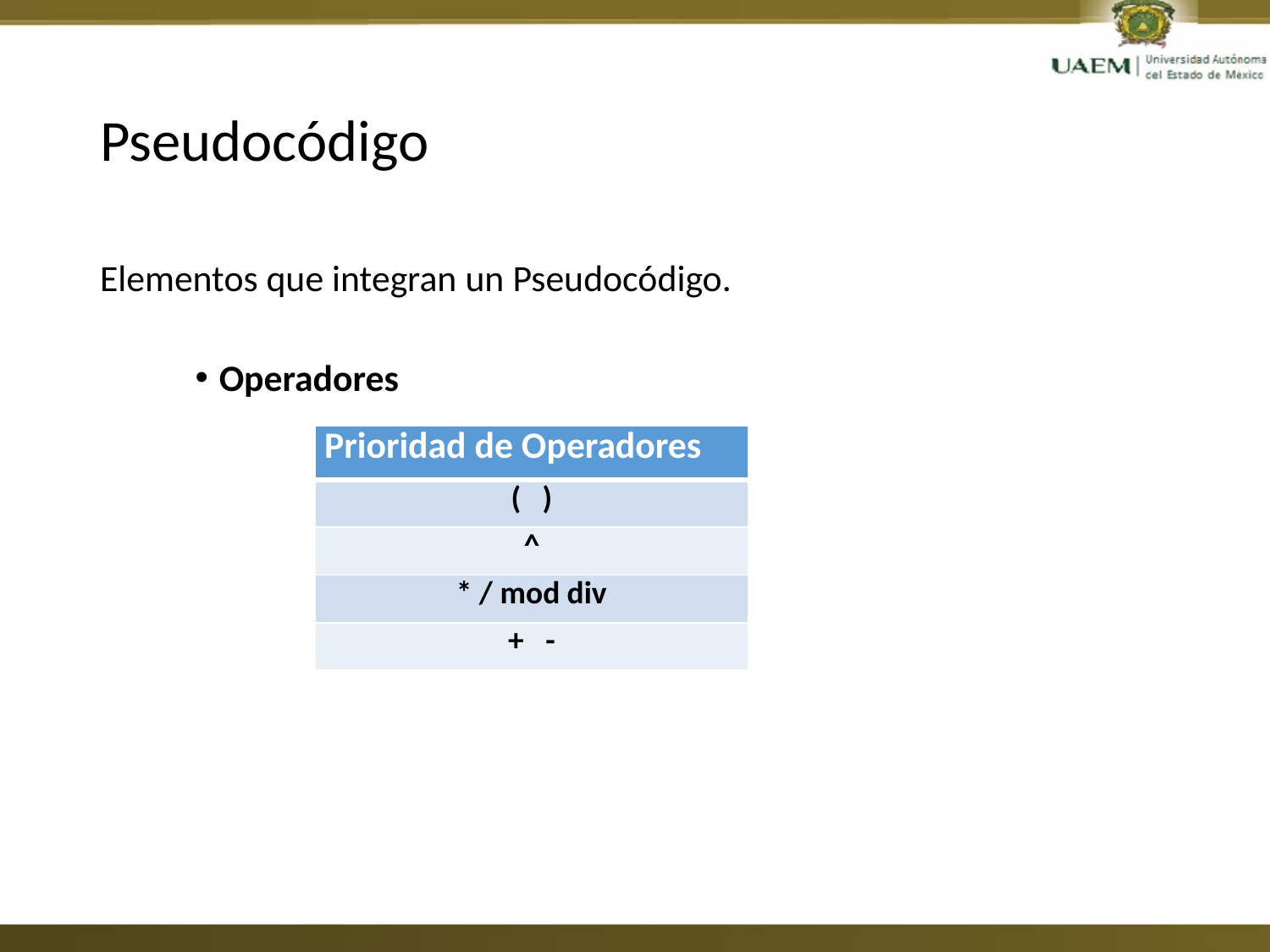

# Pseudocódigo
Elementos que integran un Pseudocódigo.

Operadores

| Prioridad de Operadores |
| --- |
| ( ) |
| ^ |
| \* / mod div |
| + - |